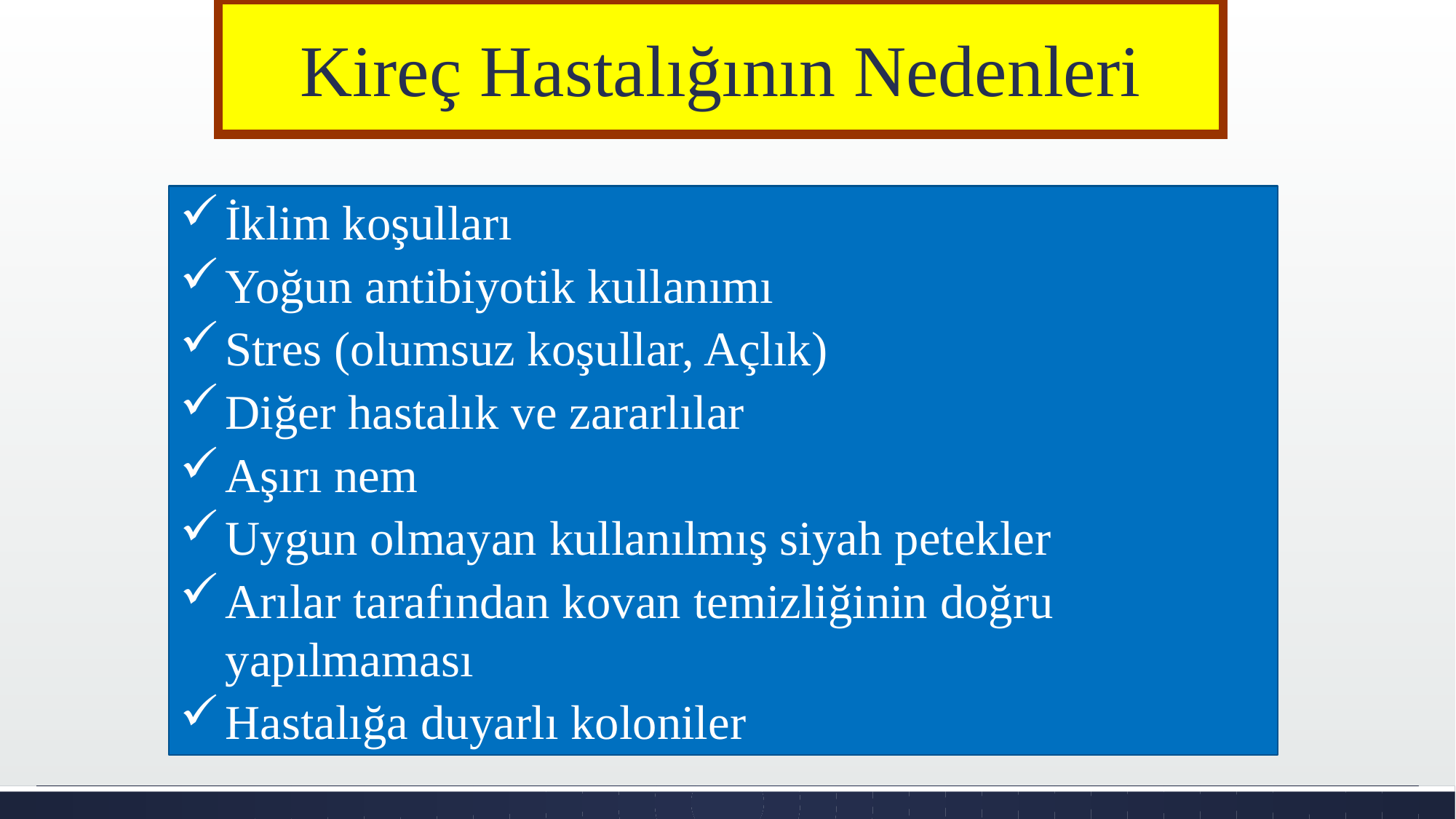

Kireç Hastalığının Nedenleri
İklim koşulları
Yoğun antibiyotik kullanımı
Stres (olumsuz koşullar, Açlık)
Diğer hastalık ve zararlılar
Aşırı nem
Uygun olmayan kullanılmış siyah petekler
Arılar tarafından kovan temizliğinin doğru yapılmaması
Hastalığa duyarlı koloniler